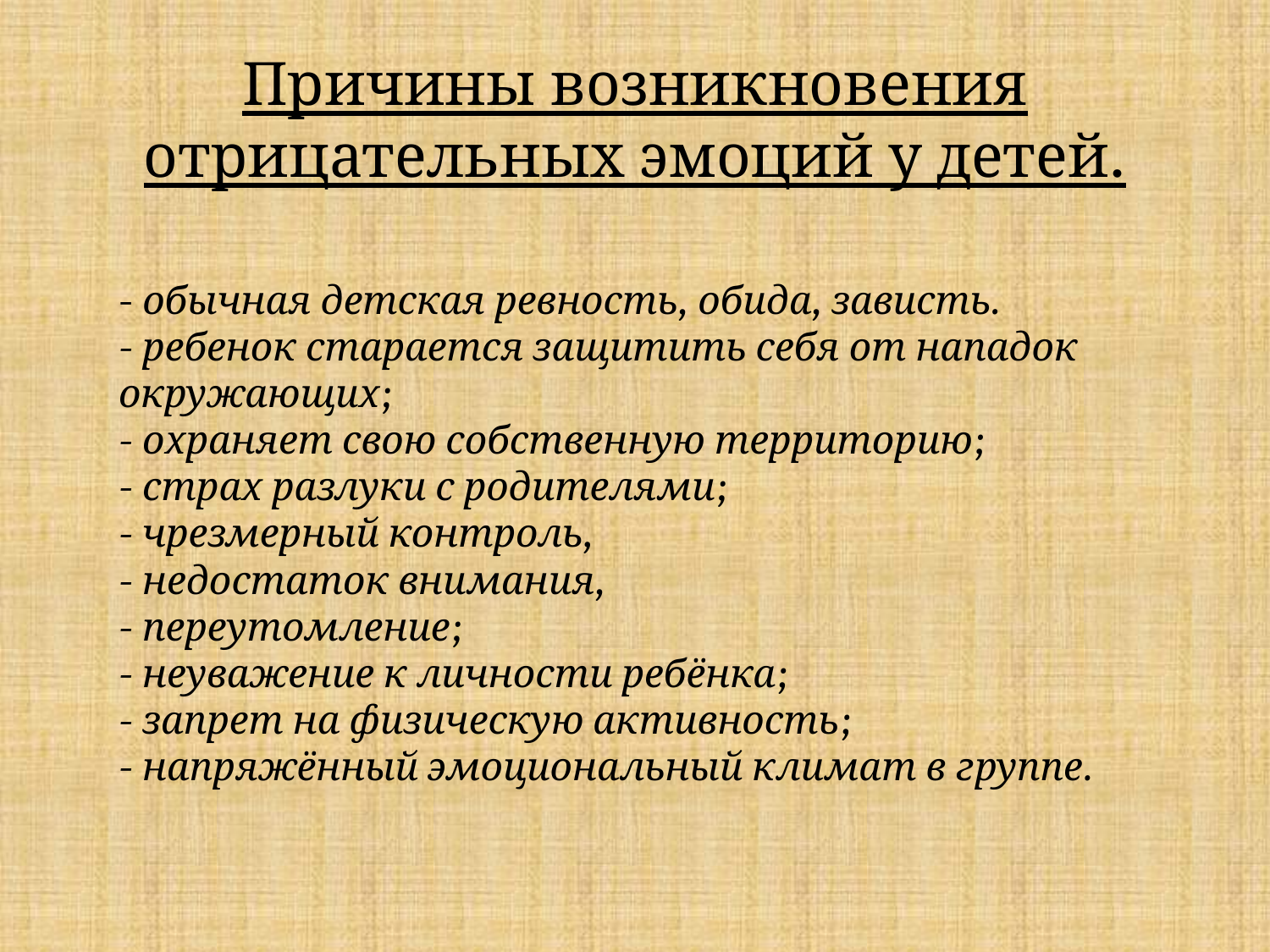

# Причины возникновения отрицательных эмоций у детей.
- обычная детская ревность, обида, зависть. 
- ребенок старается защитить себя от нападок окружающих;
- охраняет свою собственную территорию;
- страх разлуки с родителями;
- чрезмерный контроль,
- недостаток внимания, 
- переутомление;
- неуважение к личности ребёнка;
- запрет на физическую активность; 
- напряжённый эмоциональный климат в группе.